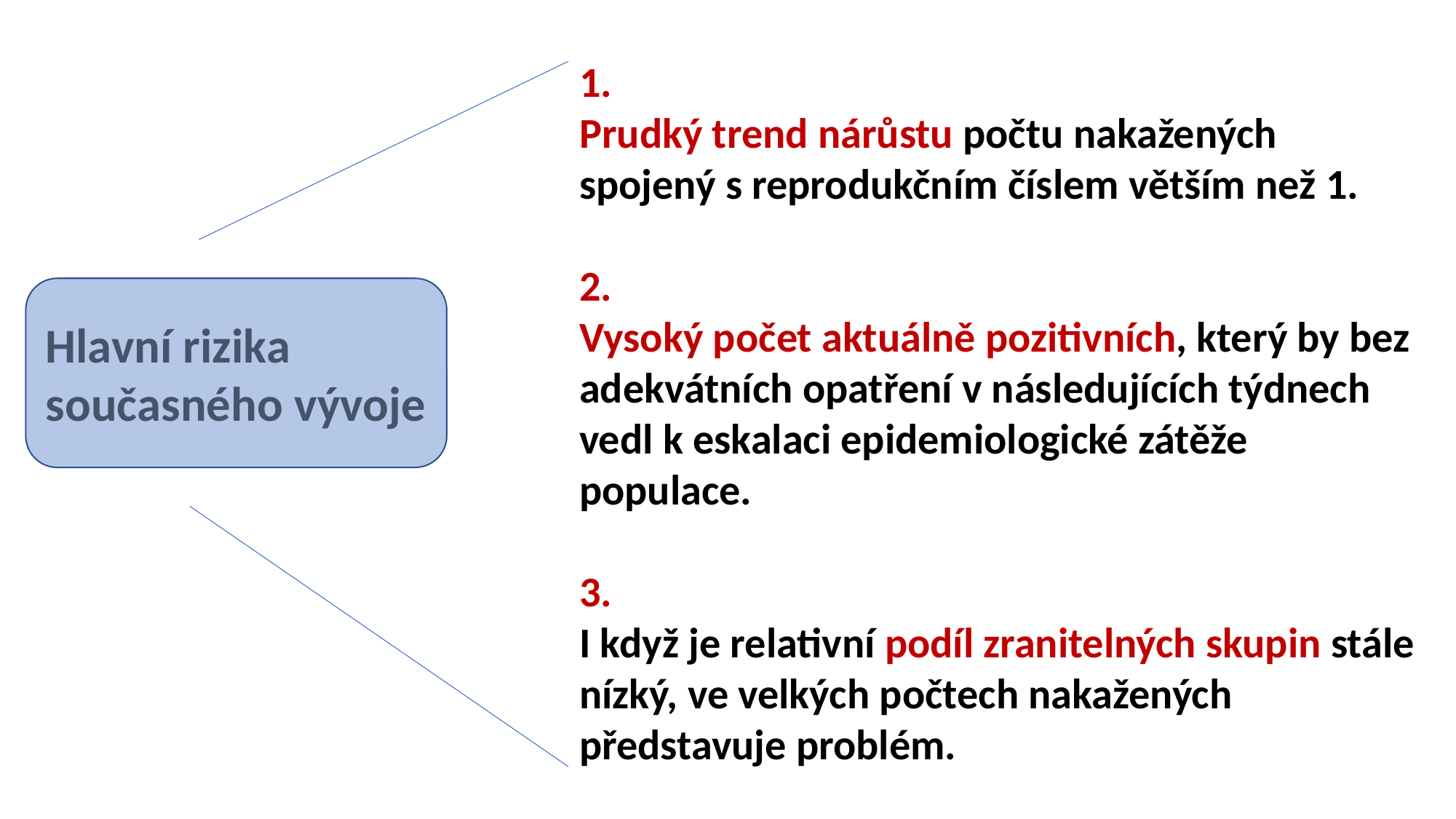

1.
Prudký trend nárůstu počtu nakažených spojený s reprodukčním číslem větším než 1.

2.
Vysoký počet aktuálně pozitivních, který by bez adekvátních opatření v následujících týdnech vedl k eskalaci epidemiologické zátěže populace.

3.
I když je relativní podíl zranitelných skupin stále nízký, ve velkých počtech nakažených představuje problém.
Hlavní rizika současného vývoje